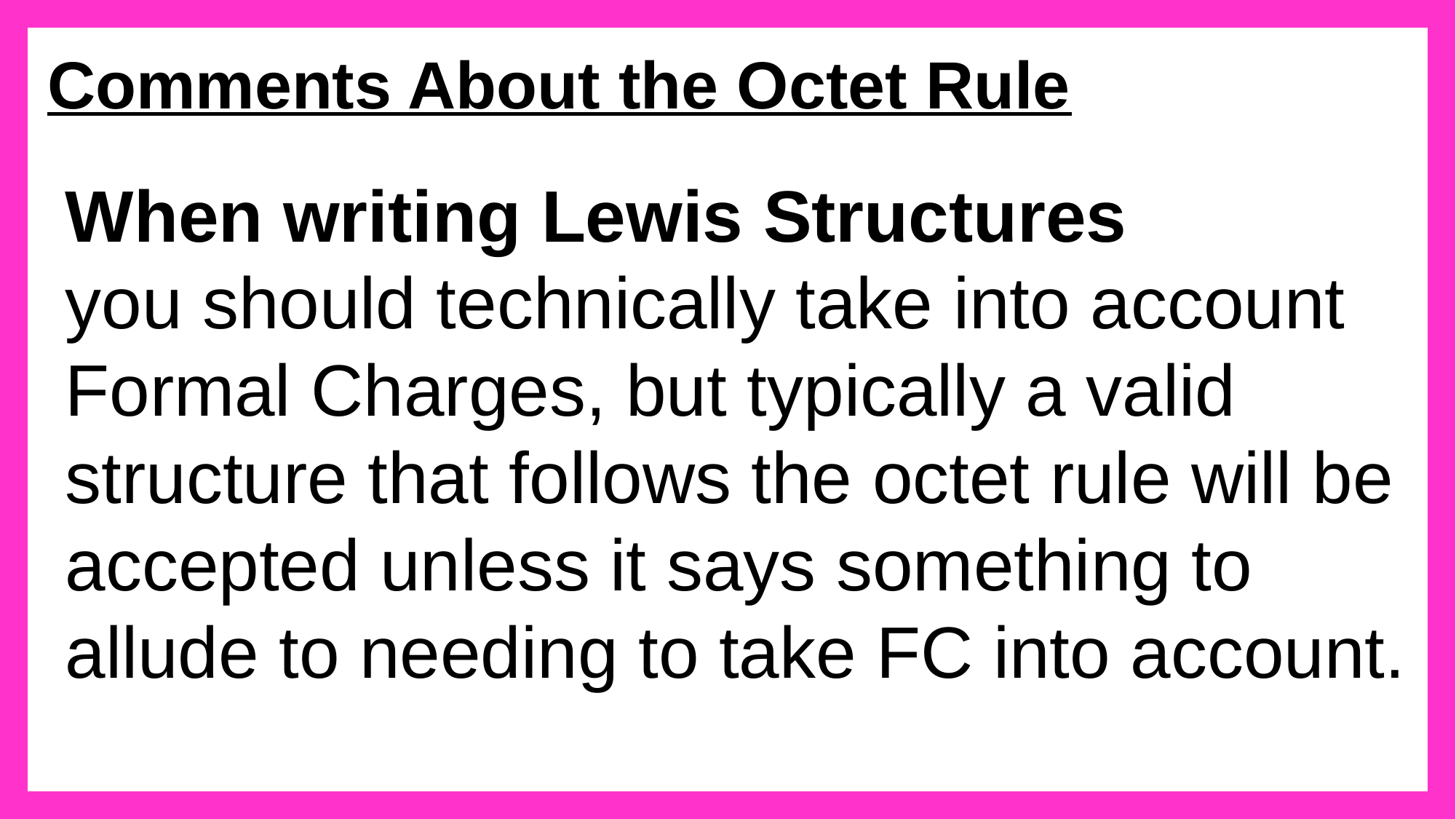

# Comments About the Octet Rule
When writing Lewis Structures
you should technically take into account Formal Charges, but typically a valid structure that follows the octet rule will be accepted unless it says something to allude to needing to take FC into account.